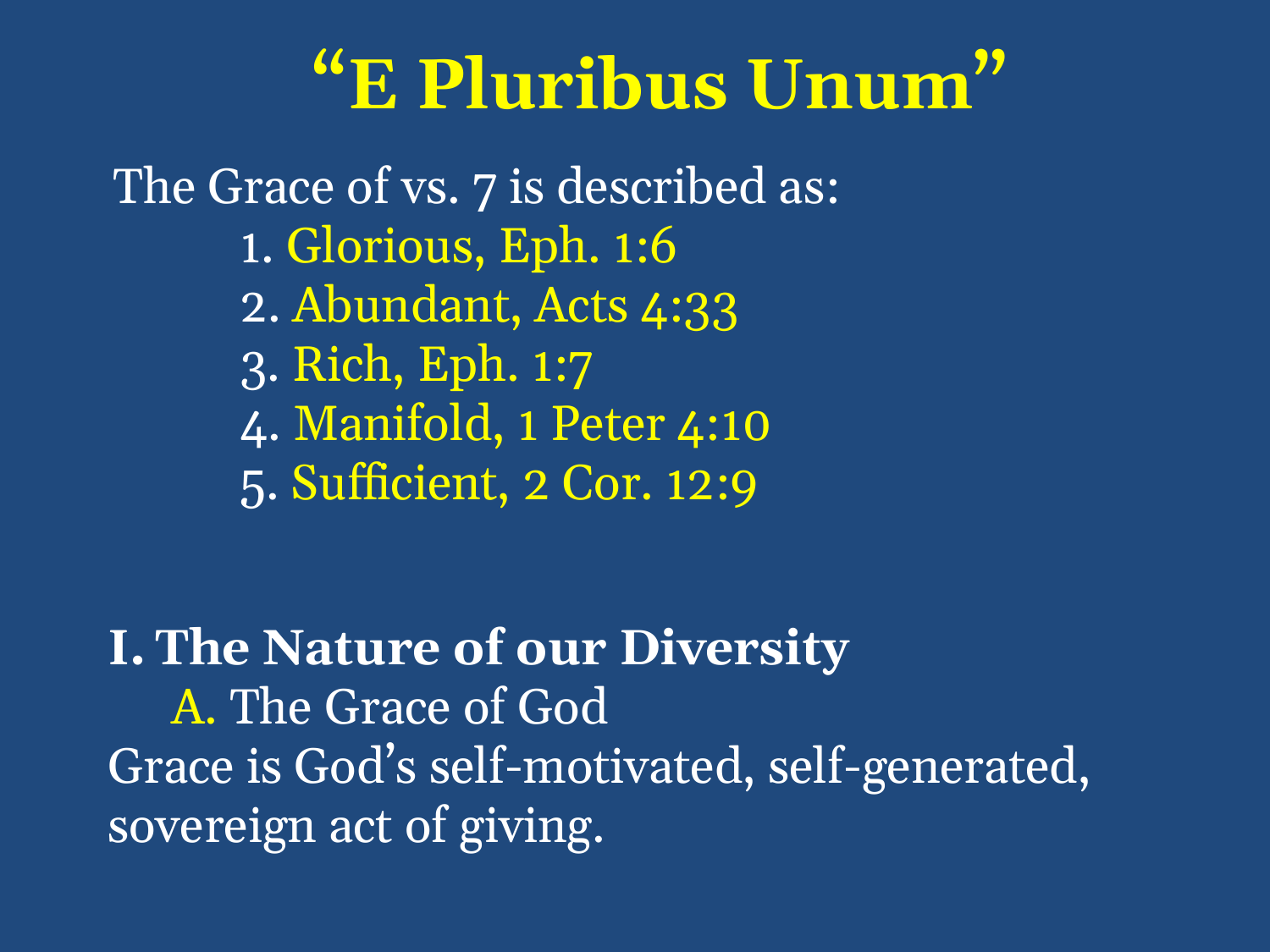

“E Pluribus Unum”
The Grace of vs. 7 is described as:
	1. Glorious, Eph. 1:6
	2. Abundant, Acts 4:33
	3. Rich, Eph. 1:7
	4. Manifold, 1 Peter 4:10
	5. Sufficient, 2 Cor. 12:9

The Nature of our Diversity
A. The Grace of God
Grace is God’s self-motivated, self-generated, sovereign act of giving.